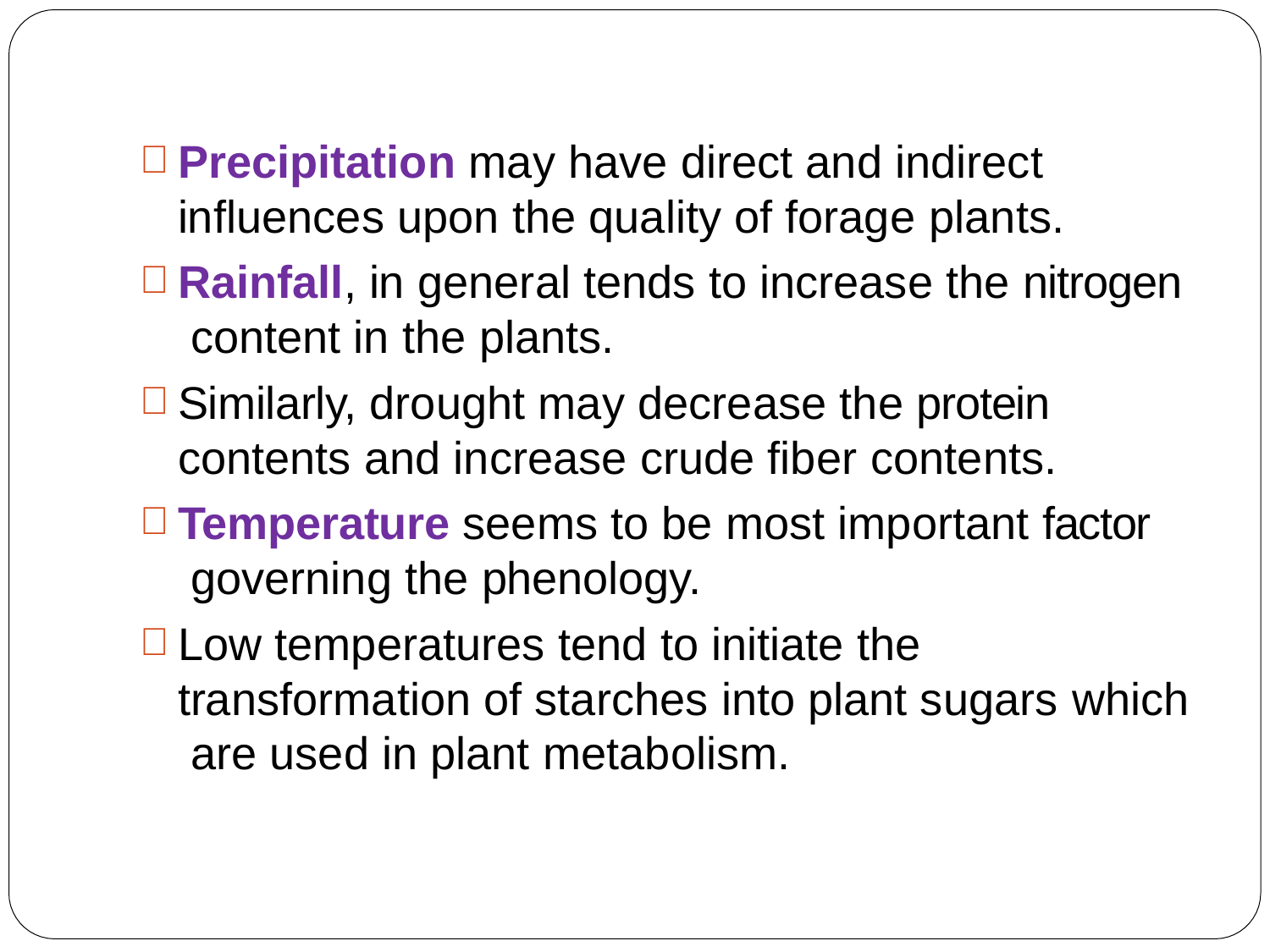

Precipitation may have direct and indirect  influences upon the quality of forage plants.
Rainfall, in general tends to increase the nitrogen  content in the plants.
Similarly, drought may decrease the protein  contents and increase crude fiber contents.
Temperature seems to be most important factor  governing the phenology.
Low temperatures tend to initiate the  transformation of starches into plant sugars which  are used in plant metabolism.